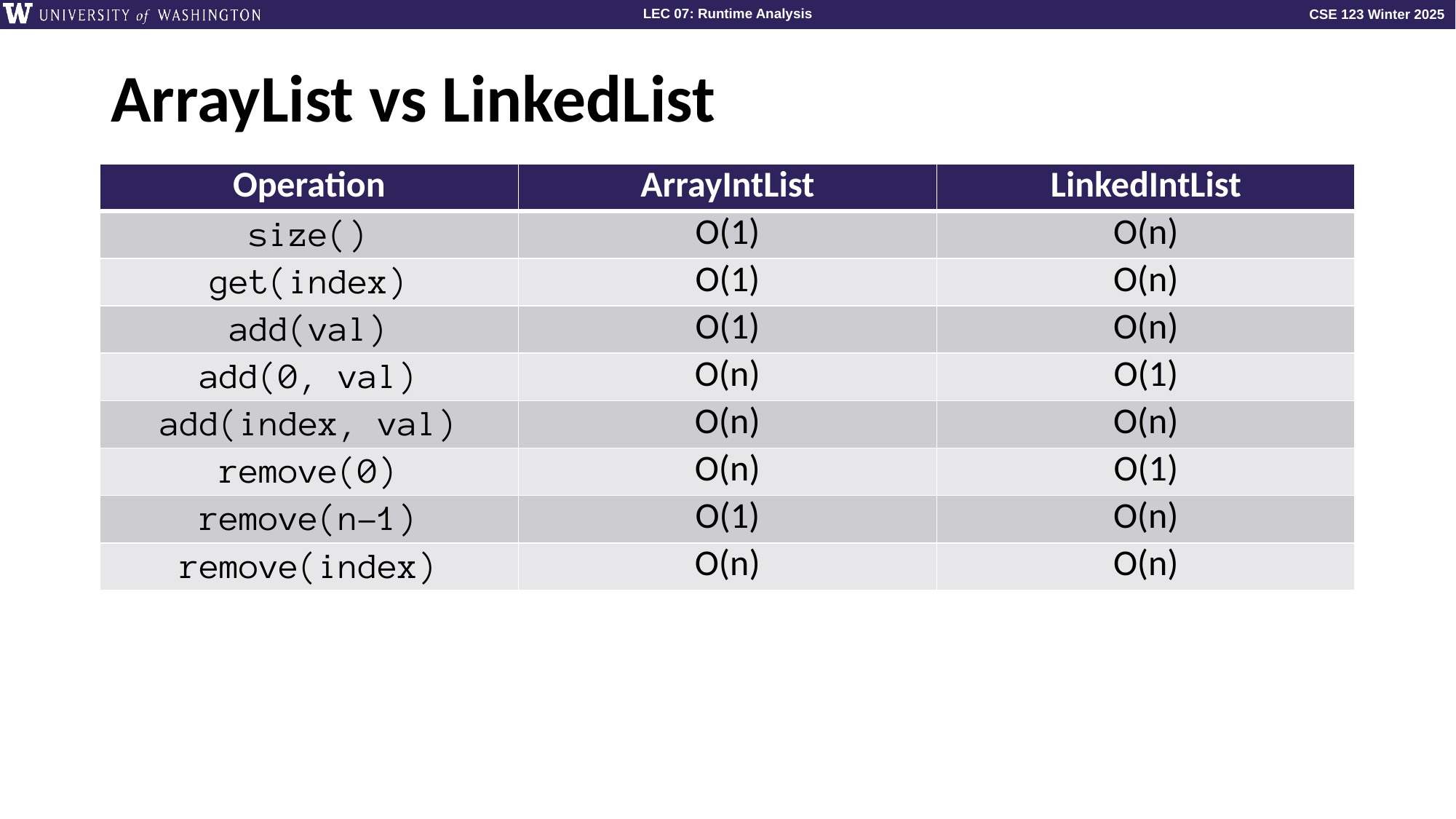

# ArrayList vs LinkedList
| Operation | ArrayIntList | LinkedIntList |
| --- | --- | --- |
| size() | O(1) | O(n) |
| get(index) | O(1) | O(n) |
| add(val) | O(1) | O(n) |
| add(0, val) | O(n) | O(1) |
| add(index, val) | O(n) | O(n) |
| remove(0) | O(n) | O(1) |
| remove(n-1) | O(1) | O(n) |
| remove(index) | O(n) | O(n) |